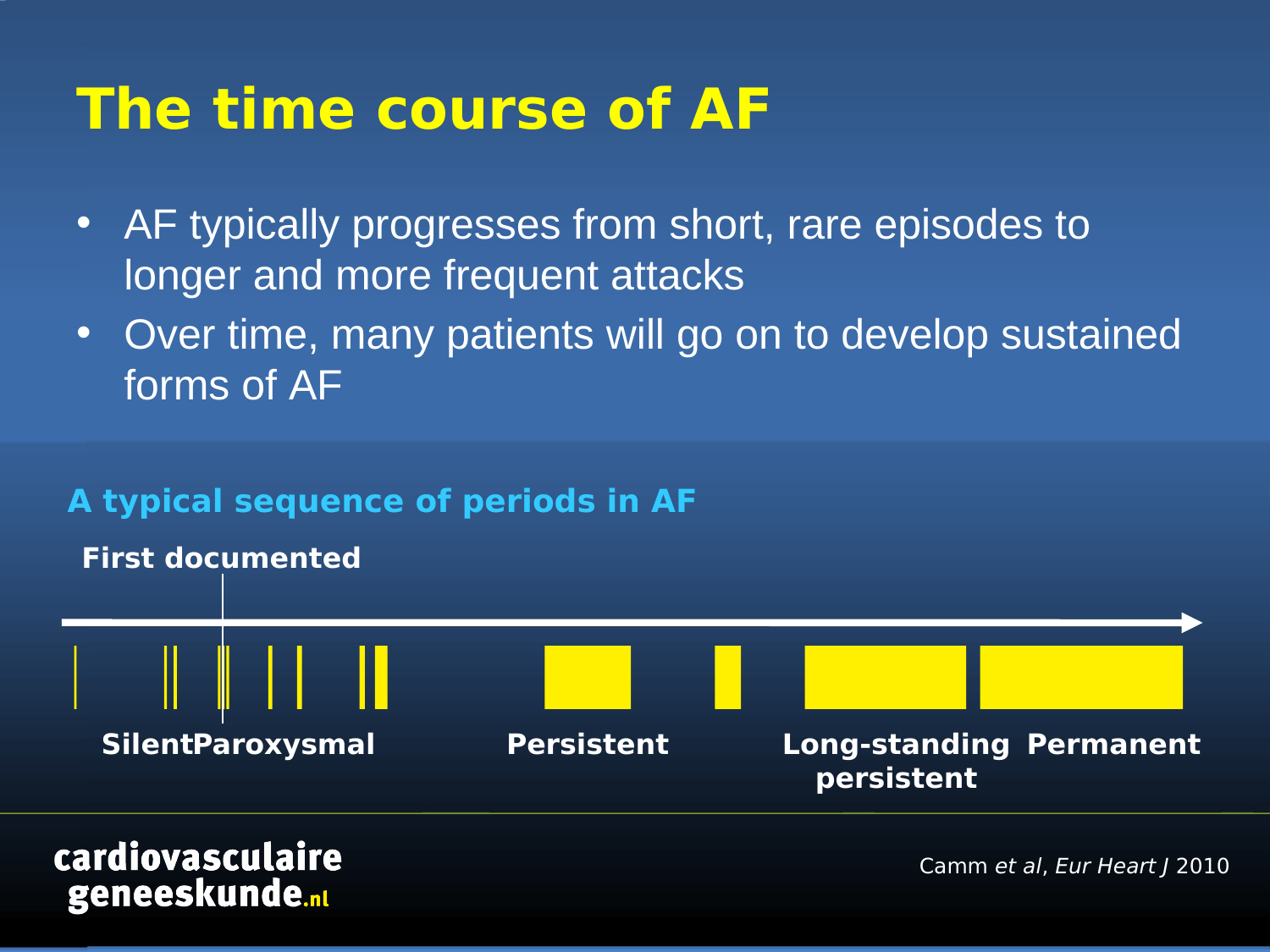

# The time course of AF
AF typically progresses from short, rare episodes to longer and more frequent attacks
Over time, many patients will go on to develop sustained forms of AF
A typical sequence of periods in AF
First documented

Silent
Paroxysmal
Persistent
Long-standing
persistent
Permanent
Camm et al, Eur Heart J 2010